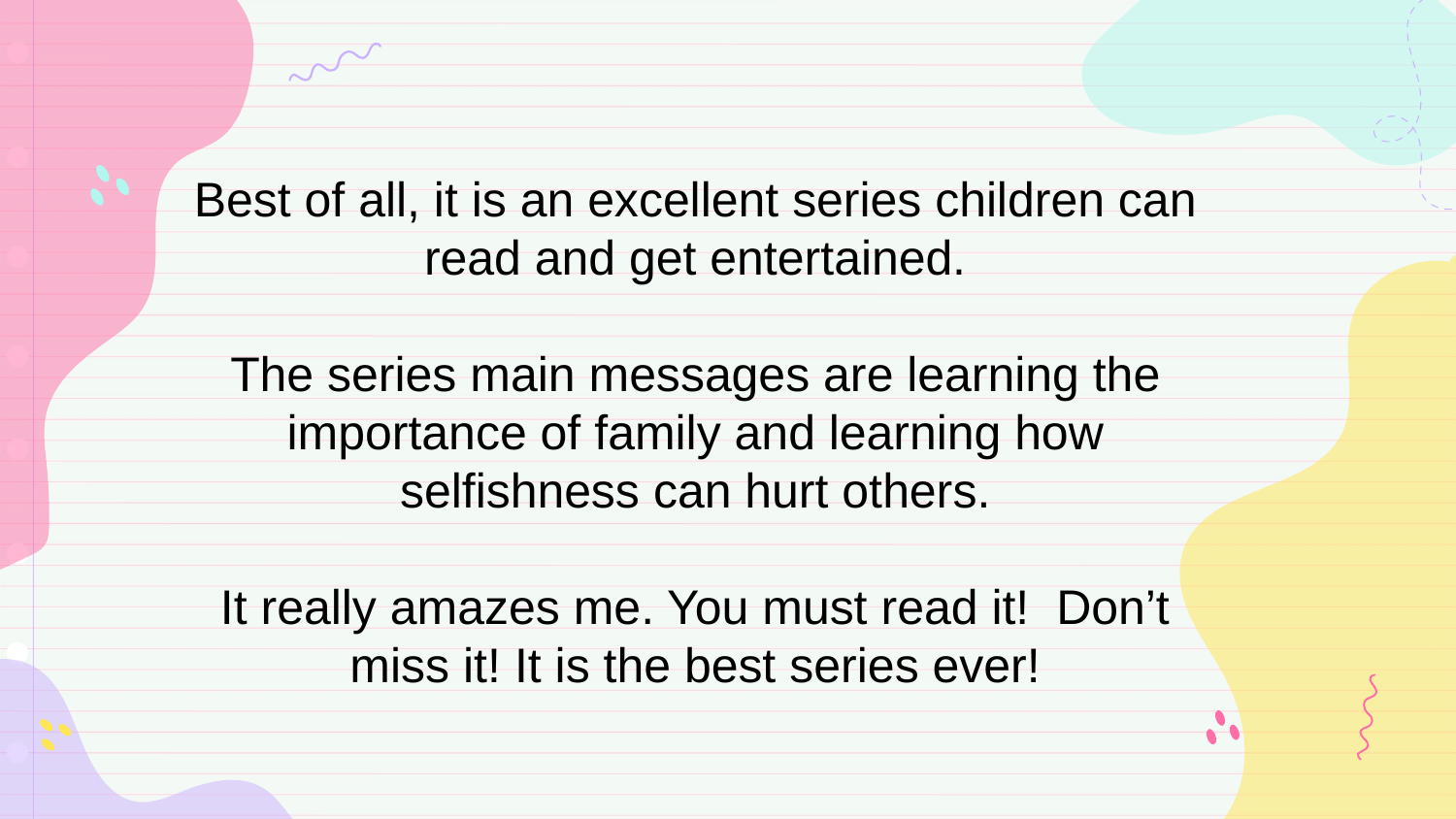

Best of all, it is an excellent series children can read and get entertained.
The series main messages are learning the importance of family and learning how selfishness can hurt others.
It really amazes me. You must read it!  Don’t miss it! It is the best series ever!